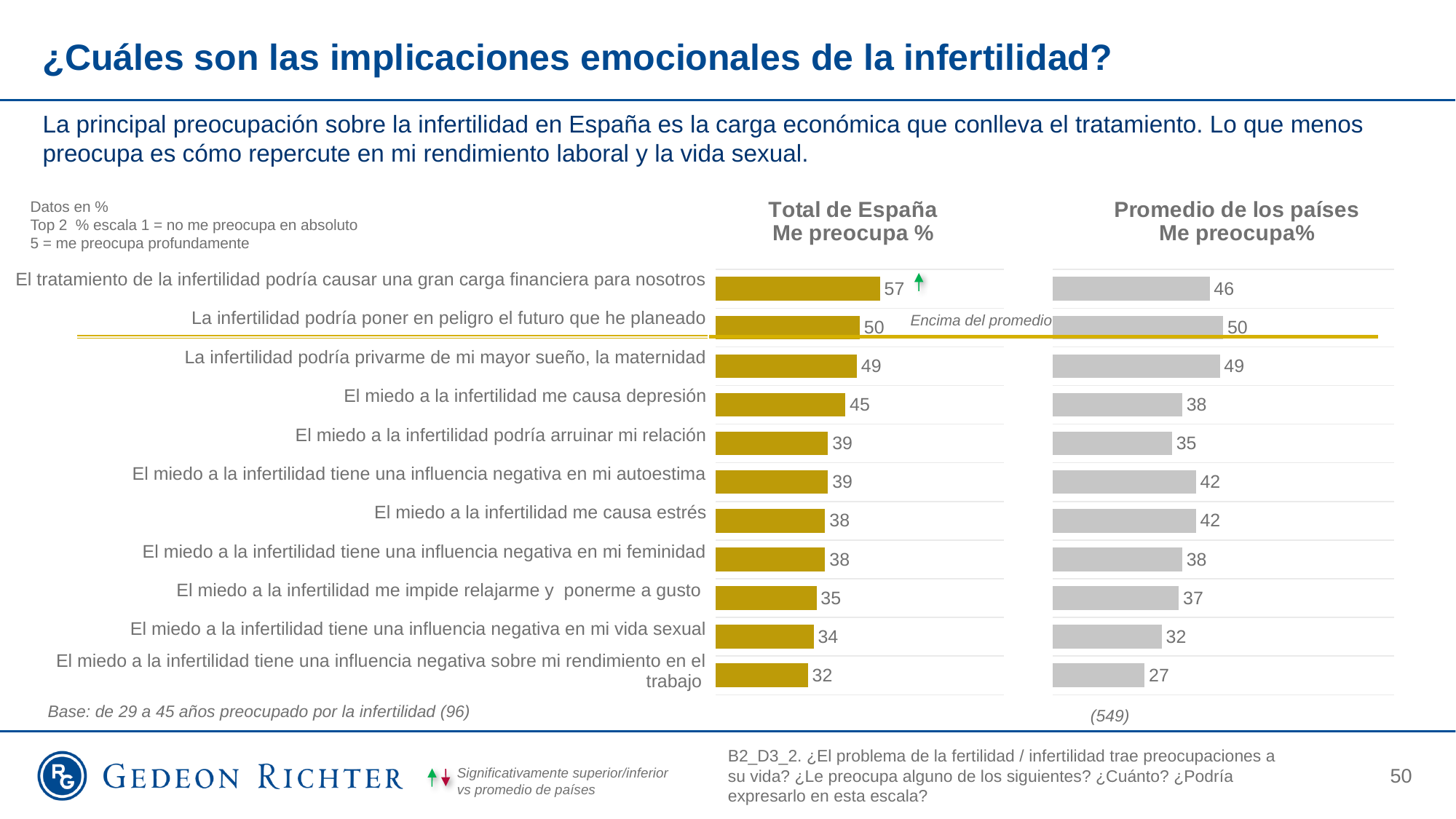

# ¿Cuáles son las implicaciones emocionales de la infertilidad?
La principal preocupación sobre la infertilidad en España es la carga económica que conlleva el tratamiento. Lo que menos preocupa es cómo repercute en mi rendimiento laboral y la vida sexual.

### Chart: Total de España
Me preocupa %

| Category | Series 1 |
|---|---|

### Chart: Promedio de los países
Me preocupa%

| Category | Series 1 |
|---|---|
Datos en %
Top 2  % escala 1 = no me preocupa en absoluto
5 = me preocupa profundamente
| El tratamiento de la infertilidad podría causar una gran carga financiera para nosotros |
| --- |
| La infertilidad podría poner en peligro el futuro que he planeado |
| La infertilidad podría privarme de mi mayor sueño, la maternidad |
| El miedo a la infertilidad me causa depresión |
| El miedo a la infertilidad podría arruinar mi relación |
| El miedo a la infertilidad tiene una influencia negativa en mi autoestima |
| El miedo a la infertilidad me causa estrés |
| El miedo a la infertilidad tiene una influencia negativa en mi feminidad |
| El miedo a la infertilidad me impide relajarme y ponerme a gusto |
| El miedo a la infertilidad tiene una influencia negativa en mi vida sexual |
| El miedo a la infertilidad tiene una influencia negativa sobre mi rendimiento en el trabajo |

Encima del promedio
Base: de 29 a 45 años preocupado por la infertilidad (96)
(549)
B2_D3_2. ¿El problema de la fertilidad / infertilidad trae preocupaciones a su vida? ¿Le preocupa alguno de los siguientes? ¿Cuánto? ¿Podría expresarlo en esta escala?
50
Significativamente superior/inferior vs promedio de países